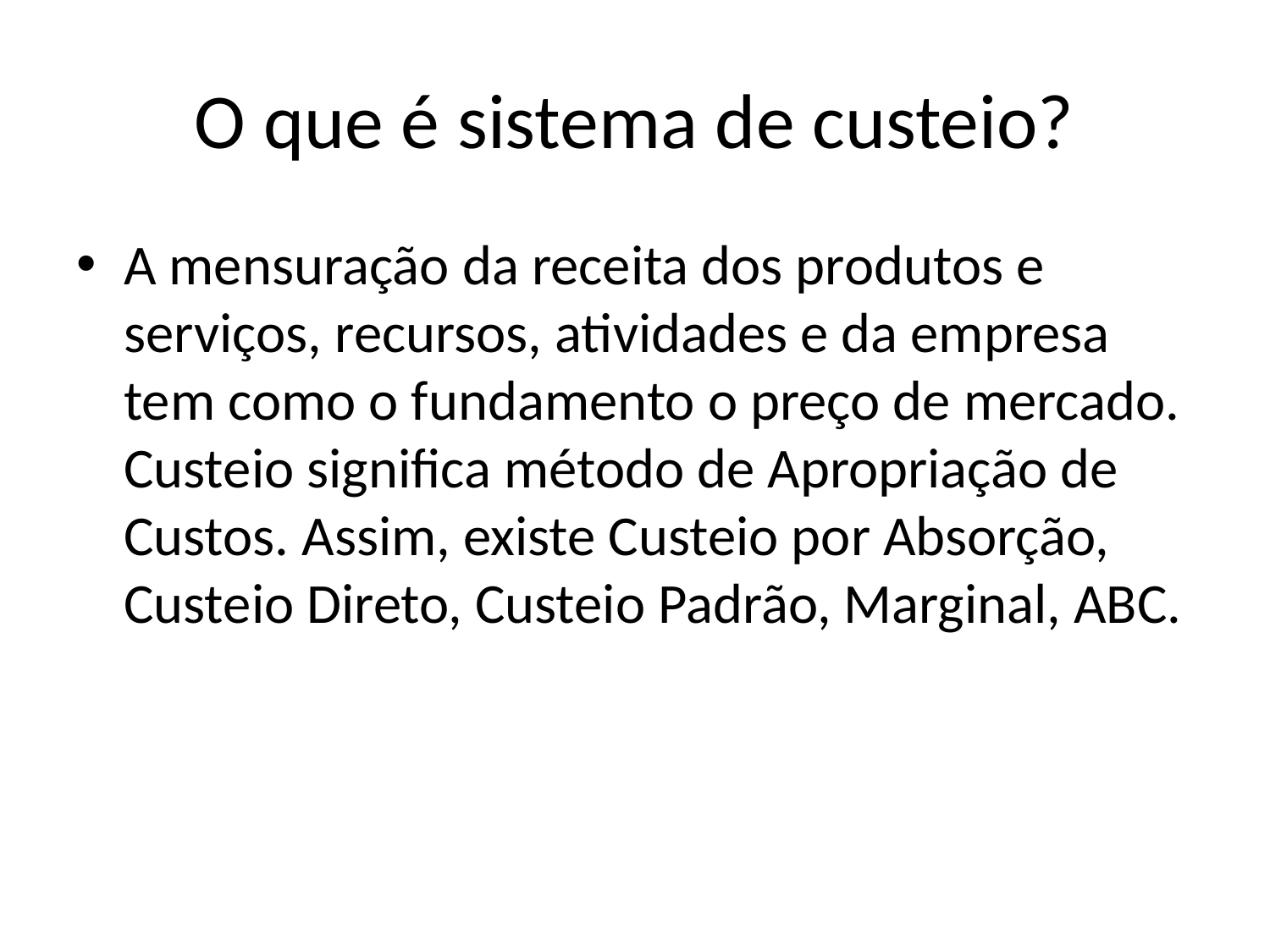

# O que é sistema de custeio?
A mensuração da receita dos produtos e serviços, recursos, atividades e da empresa tem como o fundamento o preço de mercado. Custeio significa método de Apropriação de Custos. Assim, existe Custeio por Absorção, Custeio Direto, Custeio Padrão, Marginal, ABC.